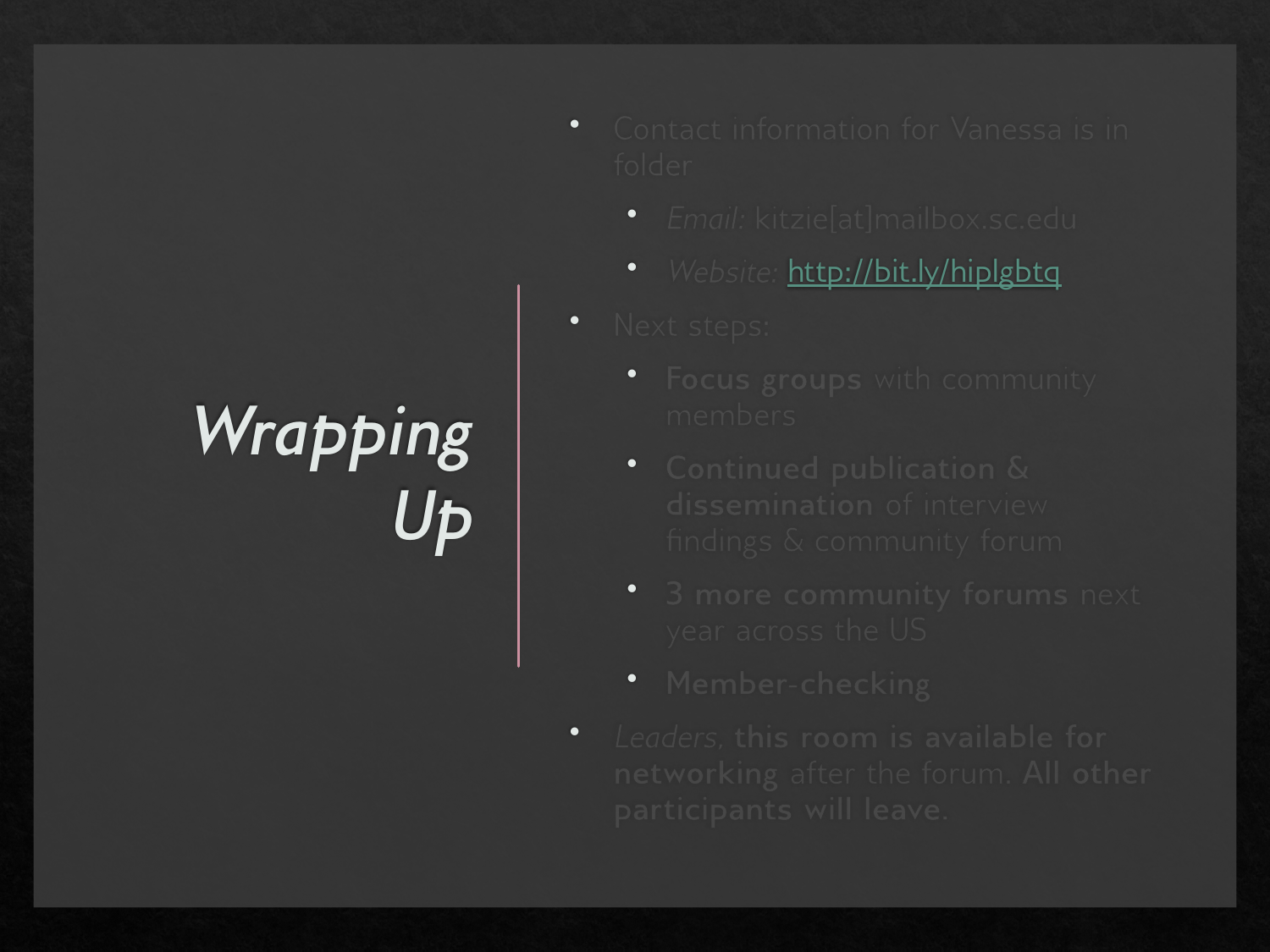

# Wrapping Up
Contact information for Vanessa is in folder
Email: kitzie[at]mailbox.sc.edu
Website: http://bit.ly/hiplgbtq
Next steps:
Focus groups with community members
Continued publication & dissemination of interview findings & community forum
3 more community forums next year across the US
Member-checking
Leaders, this room is available for networking after the forum. All other participants will leave.